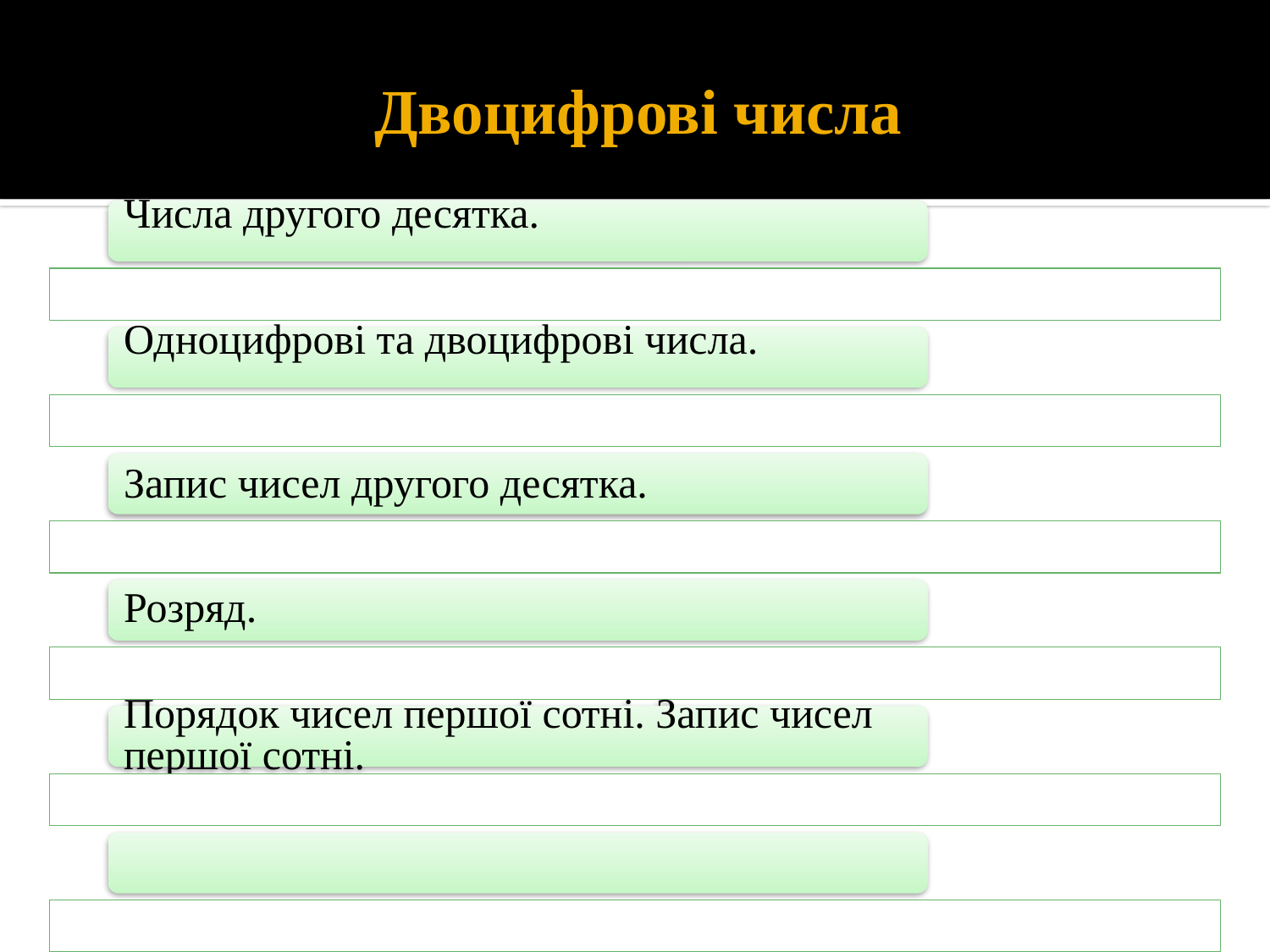

# Двоцифрові числа
Числа другого десятка.
Одноцифрові та двоцифрові числа.
Запис чисел другого десятка.
Розряд.
Порядок чисел першої сотні. Запис чисел першої сотні.